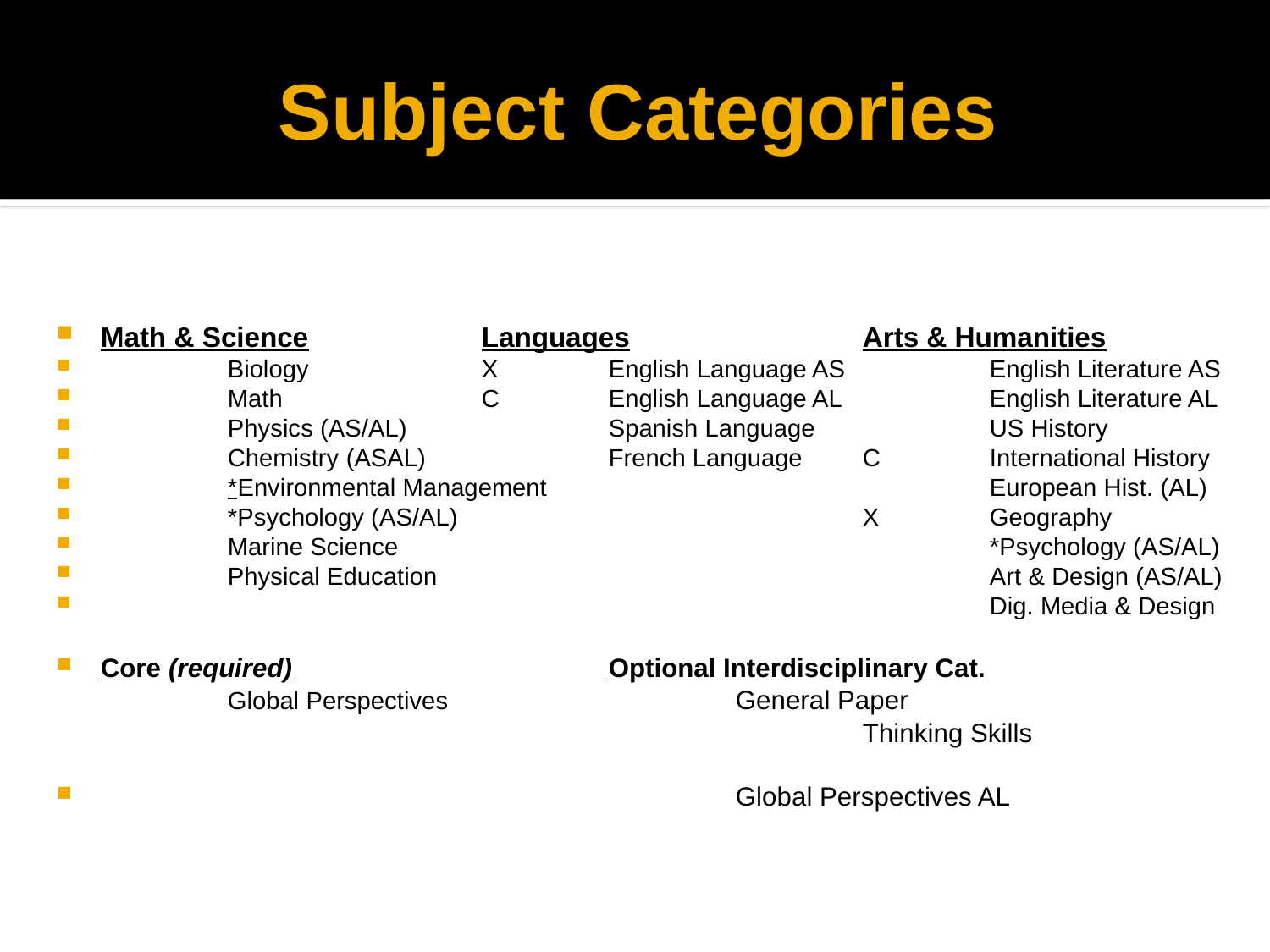

# Subject Categories
Math & Science		Languages		Arts & Humanities
	Biology		X	English Language AS		English Literature AS
	Math		C	English Language AL		English Literature AL
	Physics (AS/AL)		Spanish Language		US History
	Chemistry (ASAL)		French Language	C	International History
	*Environmental Management				European Hist. (AL)
	*Psychology (AS/AL)				X	Geography
	Marine Science					*Psychology (AS/AL)
	Physical Education					Art & Design (AS/AL)
							Dig. Media & Design

Core (required)			Optional Interdisciplinary Cat.			Global Perspectives			General Paper								Thinking Skills
					Global Perspectives AL